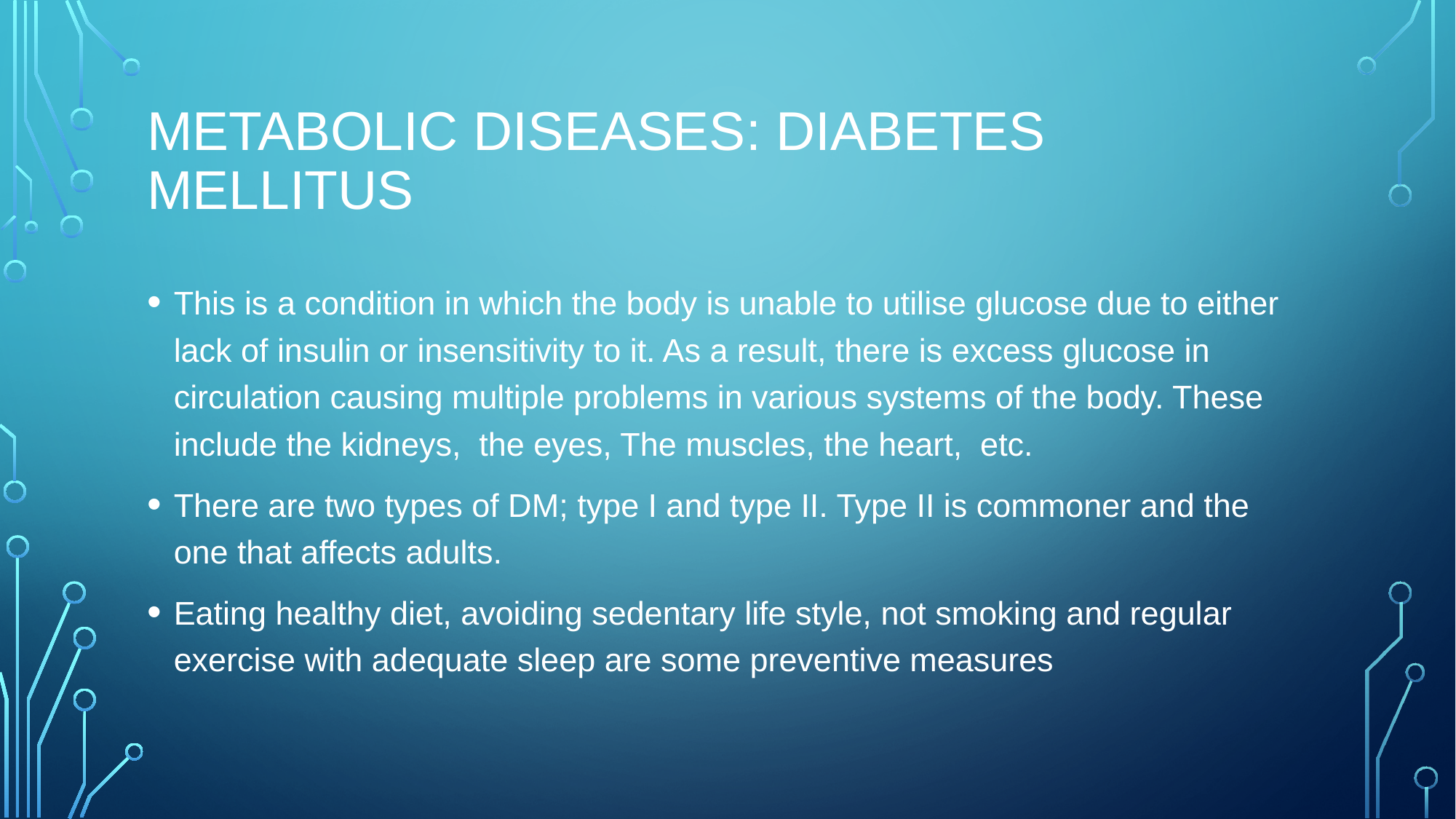

# METABOLIC DISEASES: Diabetes mellitus
This is a condition in which the body is unable to utilise glucose due to either lack of insulin or insensitivity to it. As a result, there is excess glucose in circulation causing multiple problems in various systems of the body. These include the kidneys,  the eyes, The muscles, the heart,  etc.
There are two types of DM; type I and type II. Type II is commoner and the one that affects adults.
Eating healthy diet, avoiding sedentary life style, not smoking and regular exercise with adequate sleep are some preventive measures